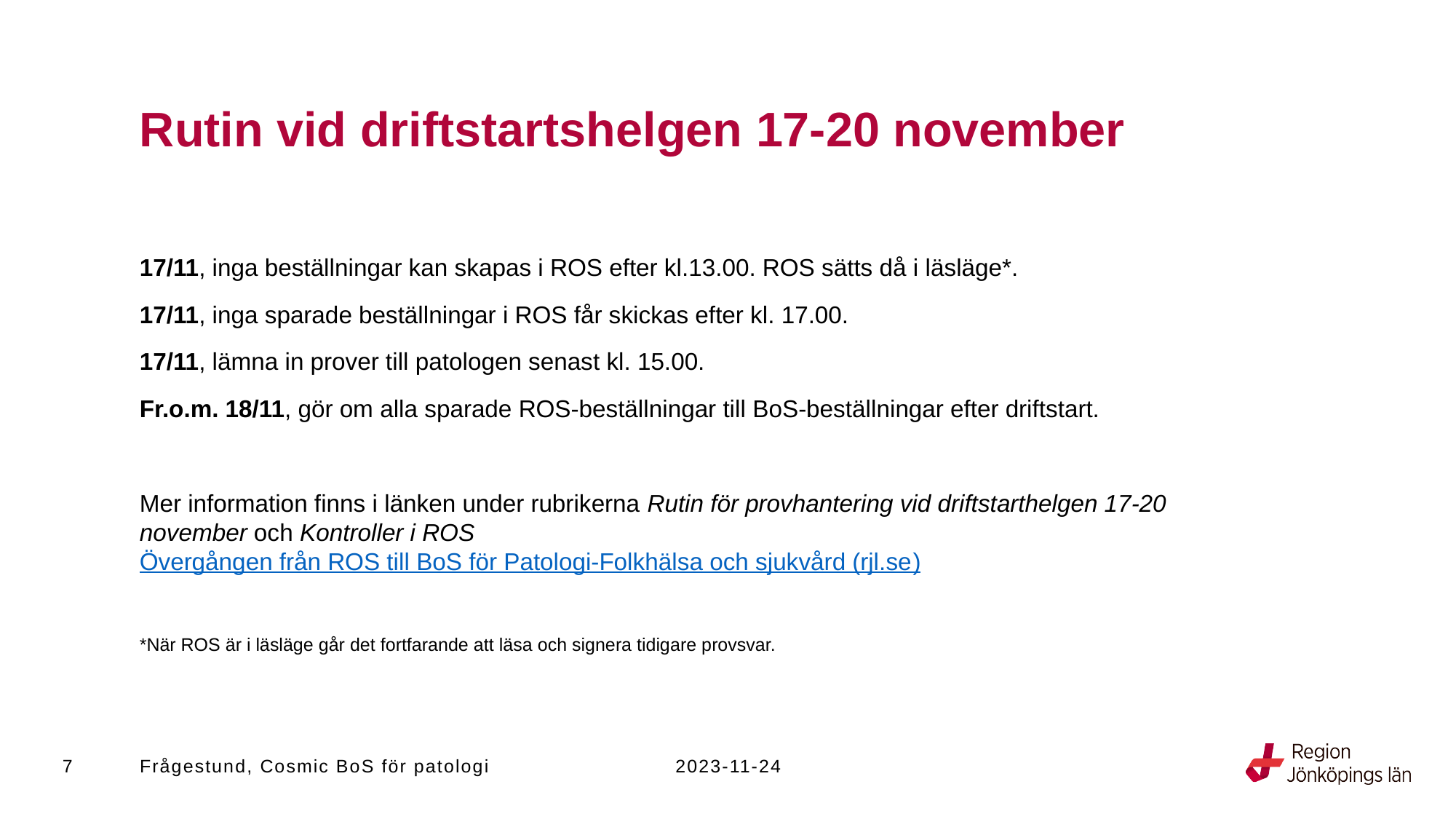

# Rutin vid driftstartshelgen 17-20 november
17/11, inga beställningar kan skapas i ROS efter kl.13.00. ROS sätts då i läsläge*.
17/11, inga sparade beställningar i ROS får skickas efter kl. 17.00.
17/11, lämna in prover till patologen senast kl. 15.00.
Fr.o.m. 18/11, gör om alla sparade ROS-beställningar till BoS-beställningar efter driftstart.

Mer information finns i länken under rubrikerna Rutin för provhantering vid driftstarthelgen 17-20 november och Kontroller i ROS  Övergången från ROS till BoS för Patologi-Folkhälsa och sjukvård (rjl.se)

*När ROS är i läsläge går det fortfarande att läsa och signera tidigare provsvar.

7
Frågestund, Cosmic BoS för patologi
2023-11-24